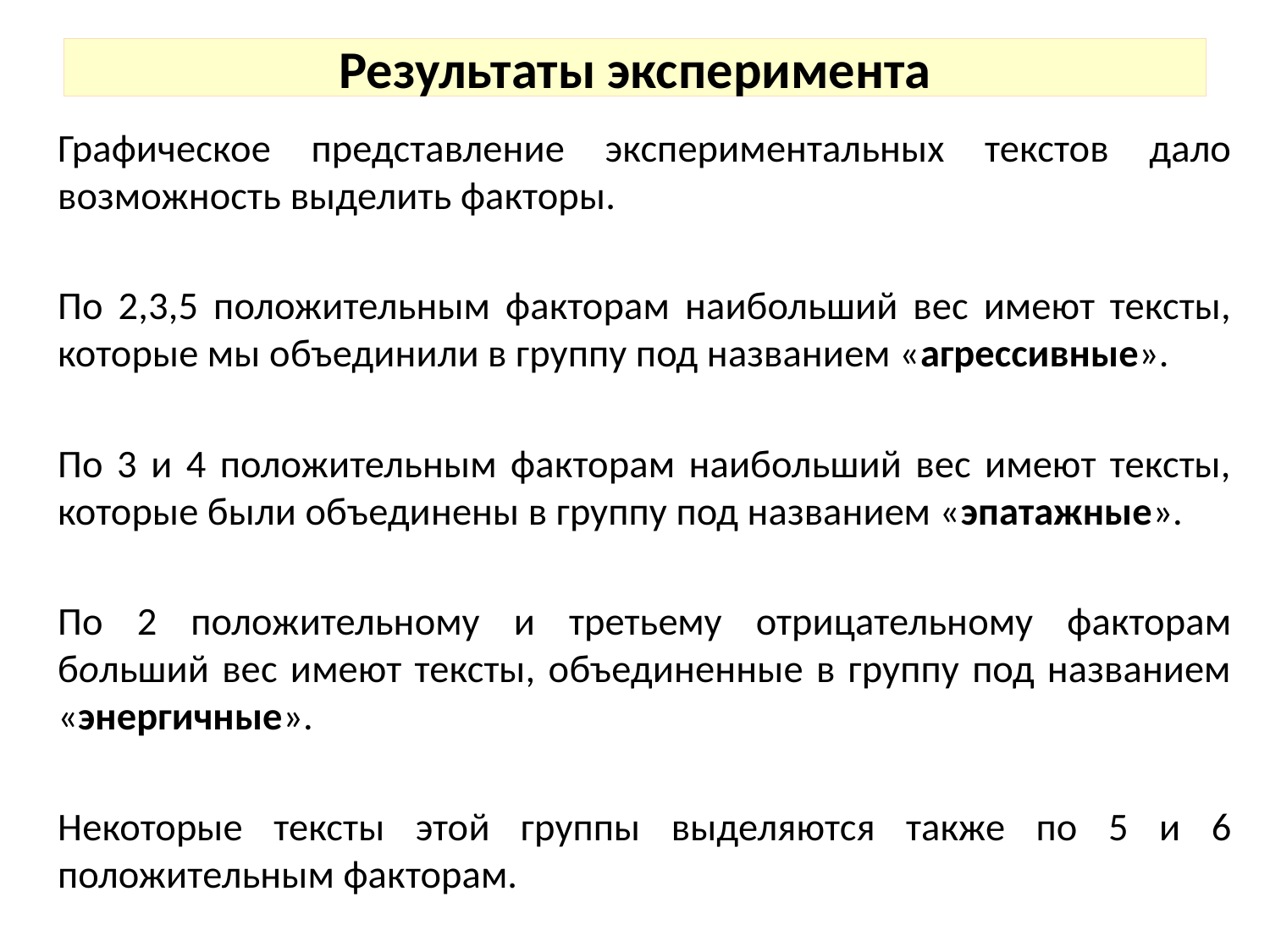

# Результаты эксперимента
Графическое представление экспериментальных текстов дало возможность выделить факторы.

По 2,3,5 положительным факторам наибольший вес имеют тексты, которые мы объединили в группу под названием «агрессивные».

По 3 и 4 положительным факторам наибольший вес имеют тексты, которые были объединены в группу под названием «эпатажные».

По 2 положительному и третьему отрицательному факторам больший вес имеют тексты, объединенные в группу под названием «энергичные».

Некоторые тексты этой группы выделяются также по 5 и 6 положительным факторам.